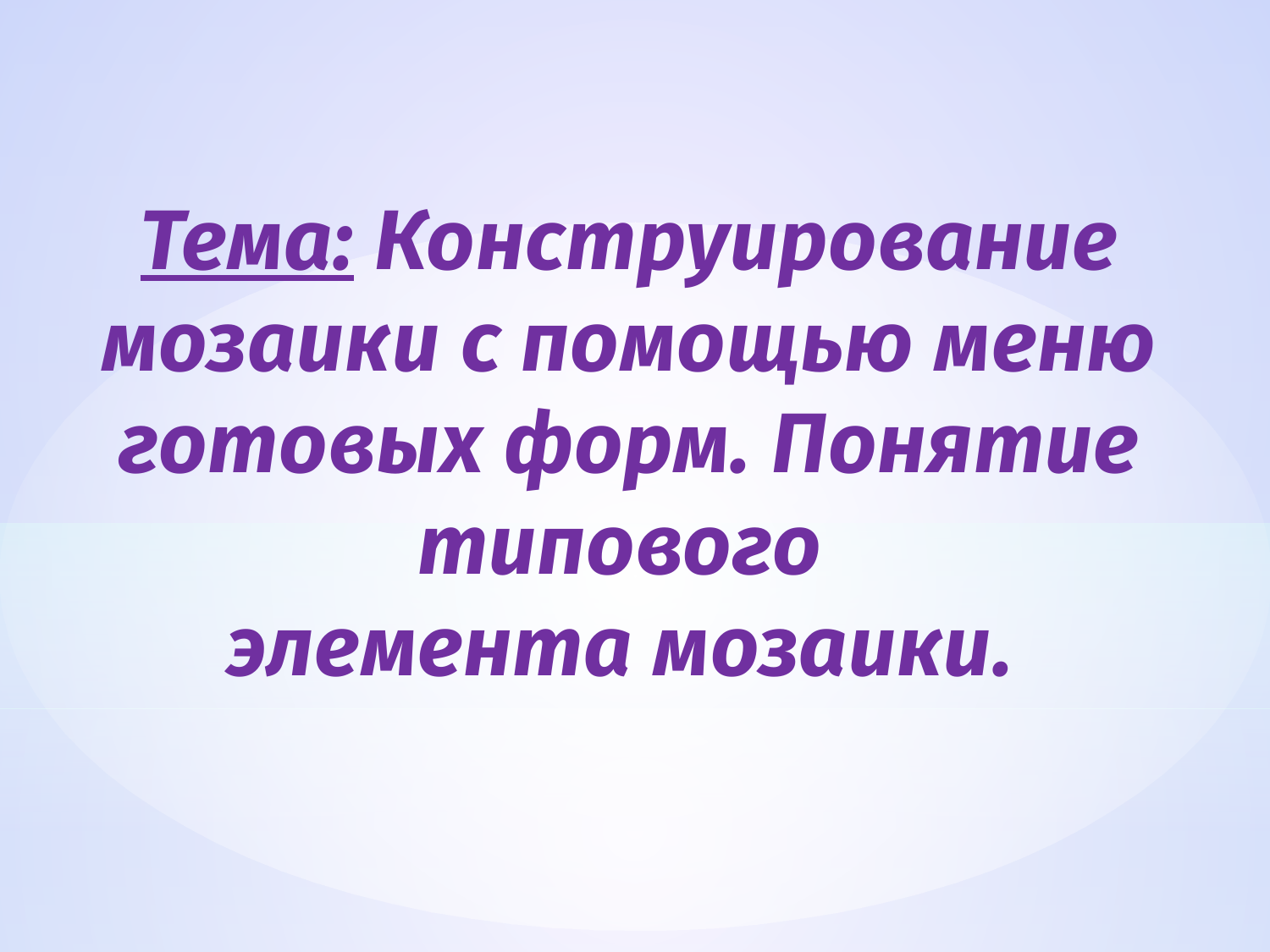

Тема: Конструирование мозаики с помощью меню готовых форм. Понятие типового
элемента мозаики.